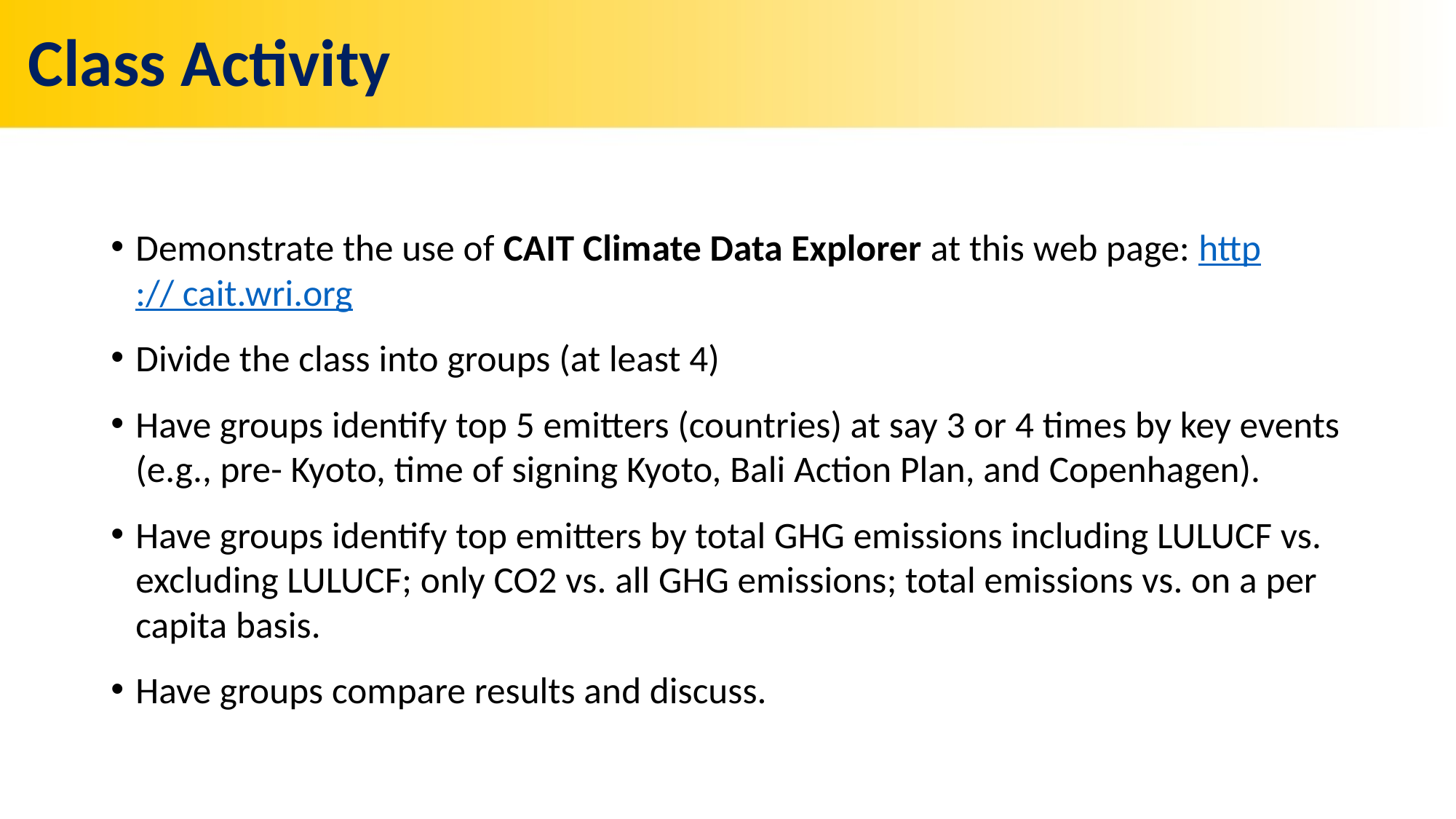

# Class Activity
Demonstrate the use of CAIT Climate Data Explorer at this web page: http:// cait.wri.org
Divide the class into groups (at least 4)
Have groups identify top 5 emitters (countries) at say 3 or 4 times by key events (e.g., pre- Kyoto, time of signing Kyoto, Bali Action Plan, and Copenhagen).
Have groups identify top emitters by total GHG emissions including LULUCF vs. excluding LULUCF; only CO2 vs. all GHG emissions; total emissions vs. on a per capita basis.
Have groups compare results and discuss.